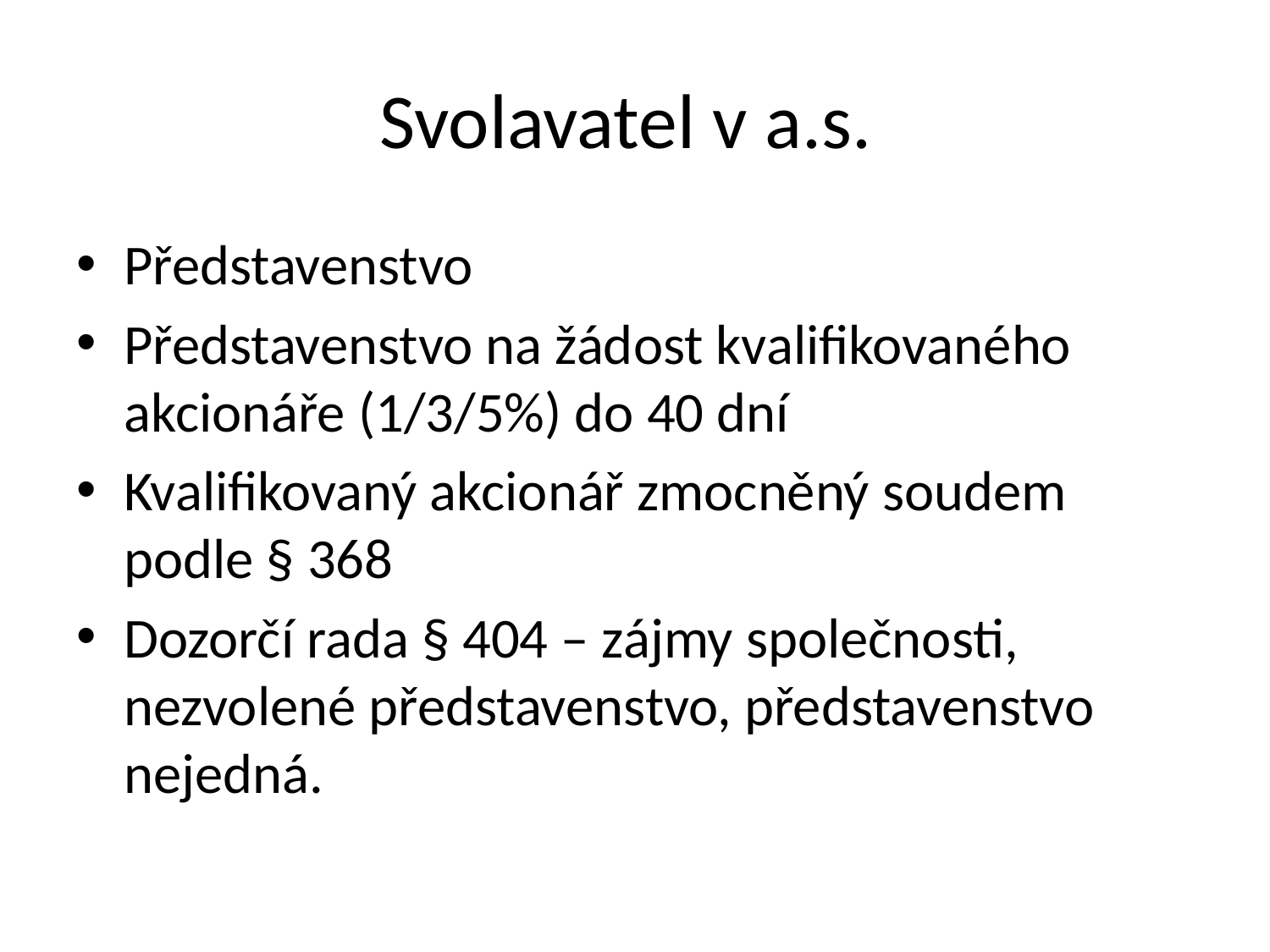

# Svolavatel v a.s.
Představenstvo
Představenstvo na žádost kvalifikovaného akcionáře (1/3/5%) do 40 dní
Kvalifikovaný akcionář zmocněný soudem podle § 368
Dozorčí rada § 404 – zájmy společnosti, nezvolené představenstvo, představenstvo nejedná.